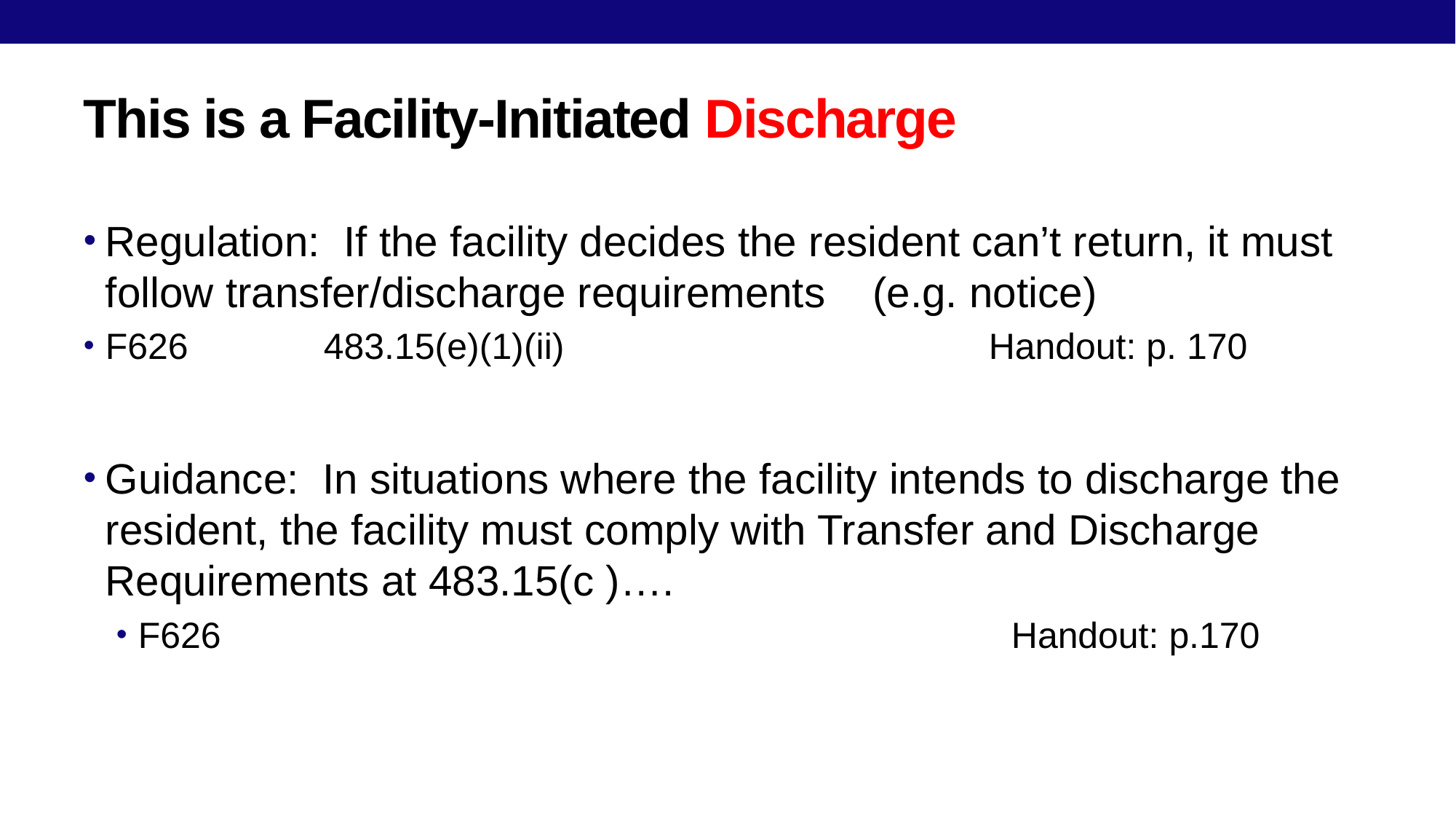

# This is a Facility-Initiated Discharge
Regulation:  If the facility decides the resident can’t return, it must follow transfer/discharge requirements    (e.g. notice)
F626   	483.15(e)(1)(ii)   				 Handout: p. 170

Guidance:  In situations where the facility intends to discharge the resident, the facility must comply with Transfer and Discharge Requirements at 483.15(c )….
F626    							Handout: p.170